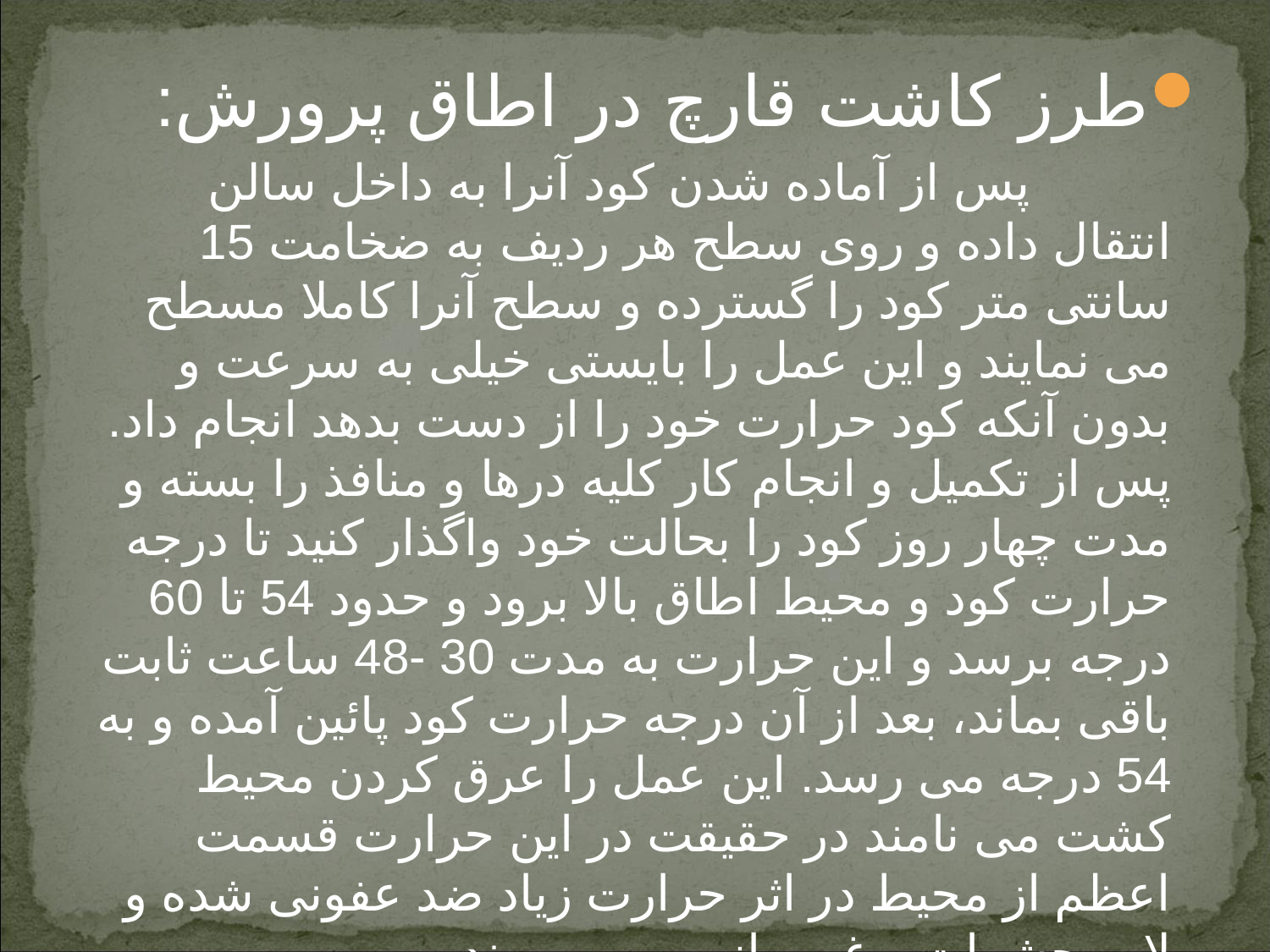

طرز کاشت قارچ در اطاق پرورش:
             پس از آماده شدن کود آنرا به داخل سالن انتقال داده و روی سطح هر ردیف به ضخامت 15 سانتی متر کود را گسترده و سطح آنرا کاملا مسطح می نمایند و این عمل را بایستی خیلی به سرعت و بدون آنکه کود حرارت خود را از دست بدهد انجام داد. پس از تکمیل و انجام کار کلیه درها و منافذ را بسته و مدت چهار روز کود را بحالت خود واگذار کنید تا درجه حرارت کود و محیط اطاق بالا برود و حدود 54 تا 60 درجه برسد و این حرارت به مدت 30 -48 ساعت ثابت باقی بماند، بعد از آن درجه حرارت کود پائین آمده و به 54 درجه می رسد. این عمل را عرق کردن محیط کشت می نامند در حقیقت در این حرارت قسمت اعظم از محیط در اثر حرارت زیاد ضد عفونی شده و لارو حشرات و غیره از بین می روند